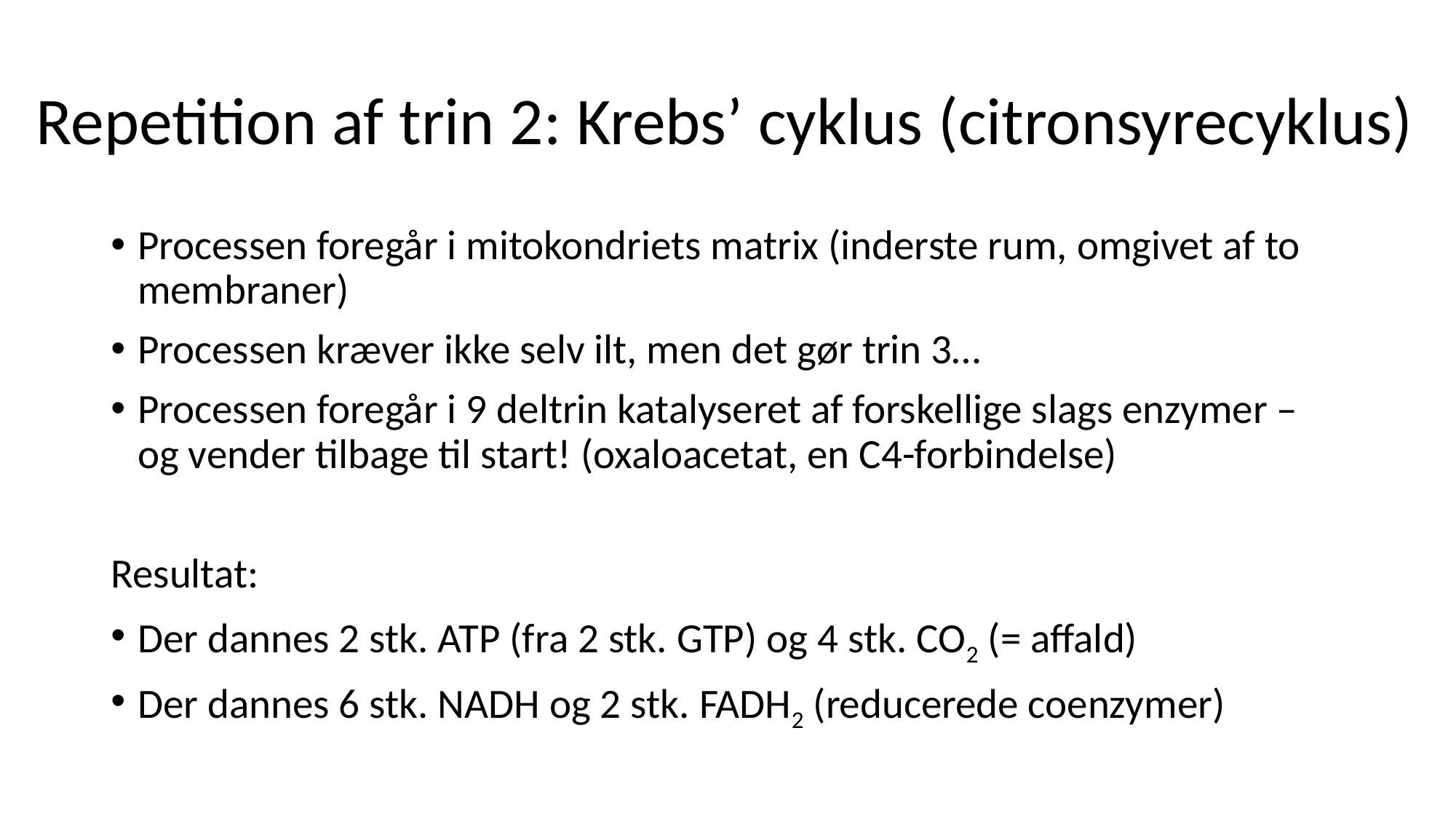

# Repetition af trin 2: Krebs’ cyklus (citronsyrecyklus)
Processen foregår i mitokondriets matrix (inderste rum, omgivet af to membraner)
Processen kræver ikke selv ilt, men det gør trin 3…
Processen foregår i 9 deltrin katalyseret af forskellige slags enzymer – og vender tilbage til start! (oxaloacetat, en C4-forbindelse)

Resultat:
Der dannes 2 stk. ATP (fra 2 stk. GTP) og 4 stk. CO2 (= affald)
Der dannes 6 stk. NADH og 2 stk. FADH2 (reducerede coenzymer)